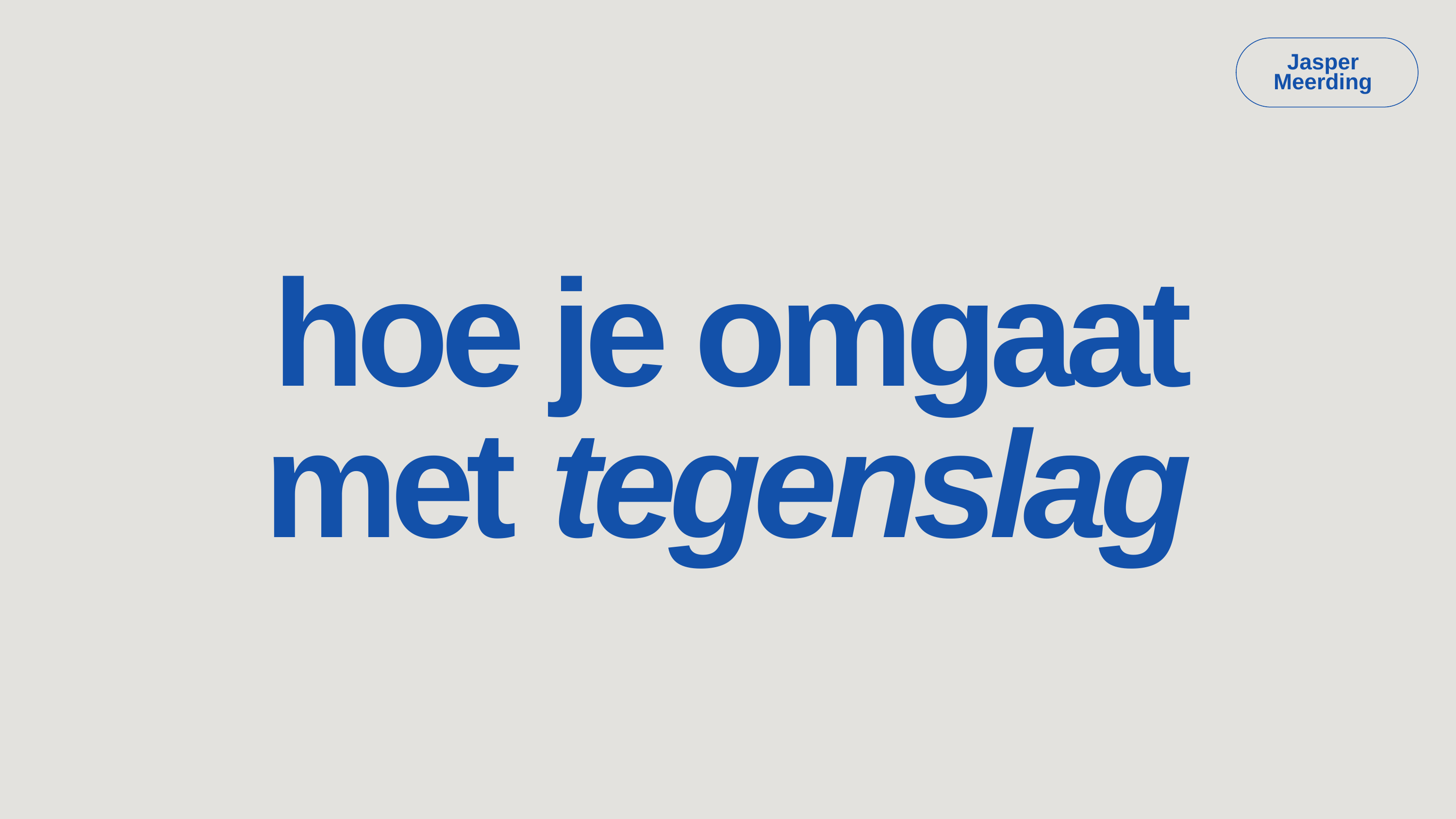

Jasper Meerding
hoe je omgaat met tegenslag